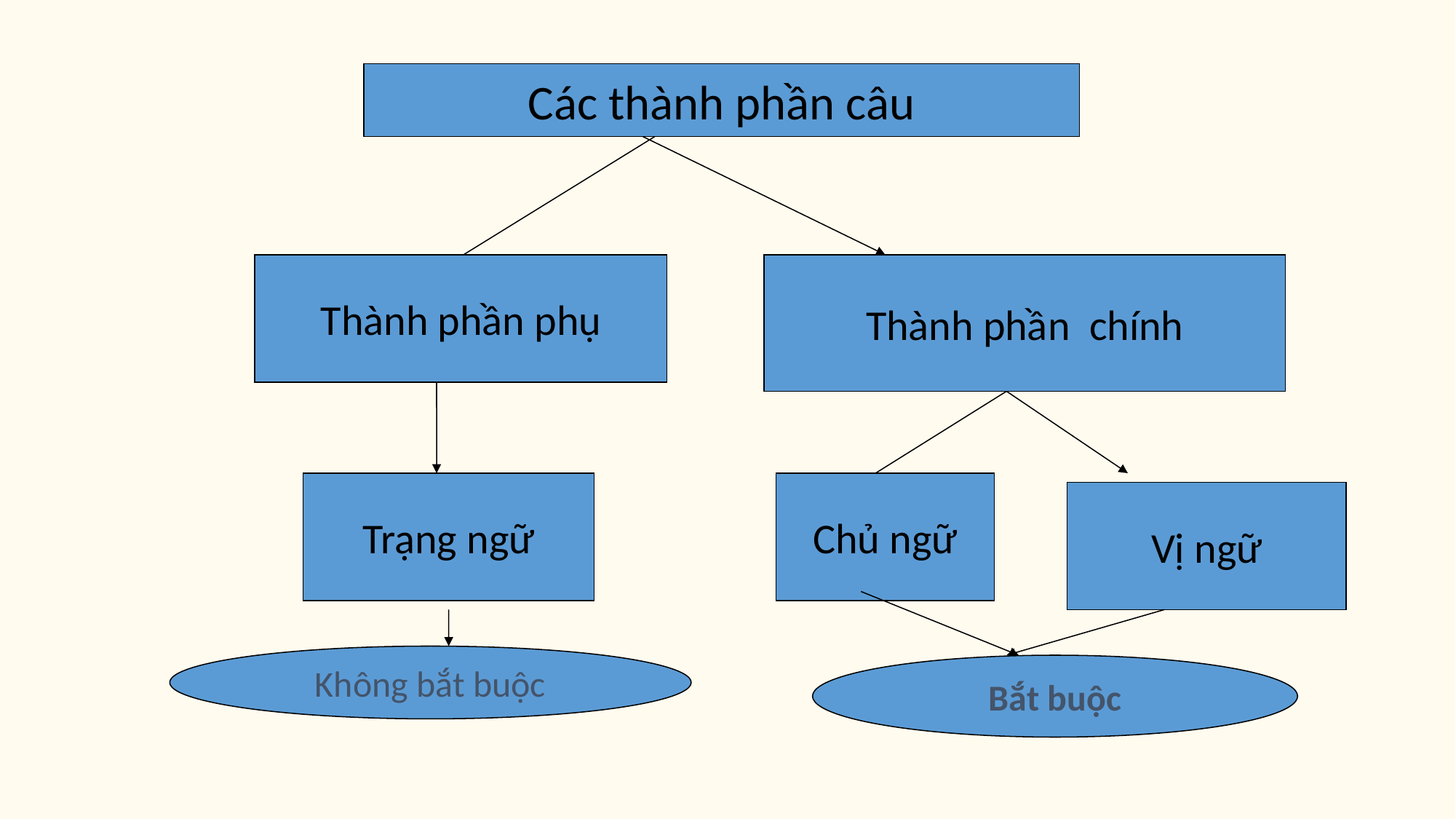

Các thành phần câu

Thành phần phụ
Thành phần  chính

Trạng ngữ
Chủ ngữ
Vị ngữ

Không bắt buộc
Bắt buộc